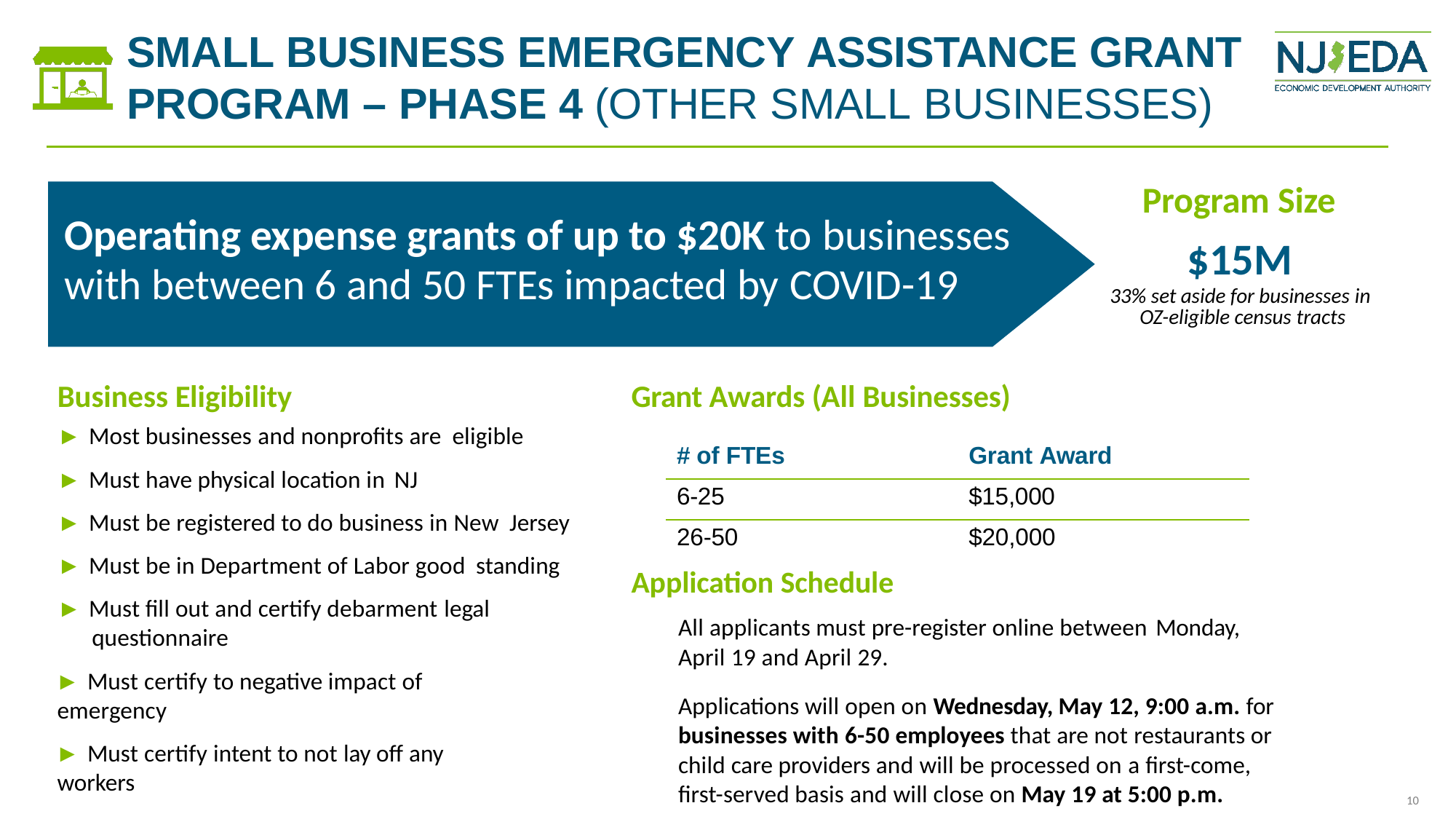

# SMALL BUSINESS EMERGENCY ASSISTANCE GRANT  PROGRAM – PHASE 4 (OTHER SMALL BUSINESSES)

| Program Size |
| --- |
| $15M 33% set aside for businesses in OZ-eligible census tracts |
Operating expense grants of up to $20K to businesses
with between 6 and 50 FTEs impacted by COVID-19
Business Eligibility
► Most businesses and nonprofits are  eligible
► Must have physical location in NJ
► Must be registered to do business in New Jersey
► Must be in Department of Labor good standing
► Must fill out and certify debarment legal  questionnaire
► Must certify to negative impact of emergency
► Must certify intent to not lay off any workers
Grant Awards (All Businesses)
| # of FTEs | Grant Award |
| --- | --- |
| 6-25 | $15,000 |
| 26-50 | $20,000 |
Application Schedule
All applicants must pre-register online between Monday,
April 19 and April 29.
Applications will open on Wednesday, May 12, 9:00 a.m. for  businesses with 6-50 employees that are not restaurants or  child care providers and will be processed on a first-come,  first-served basis and will close on May 19 at 5:00 p.m.
10